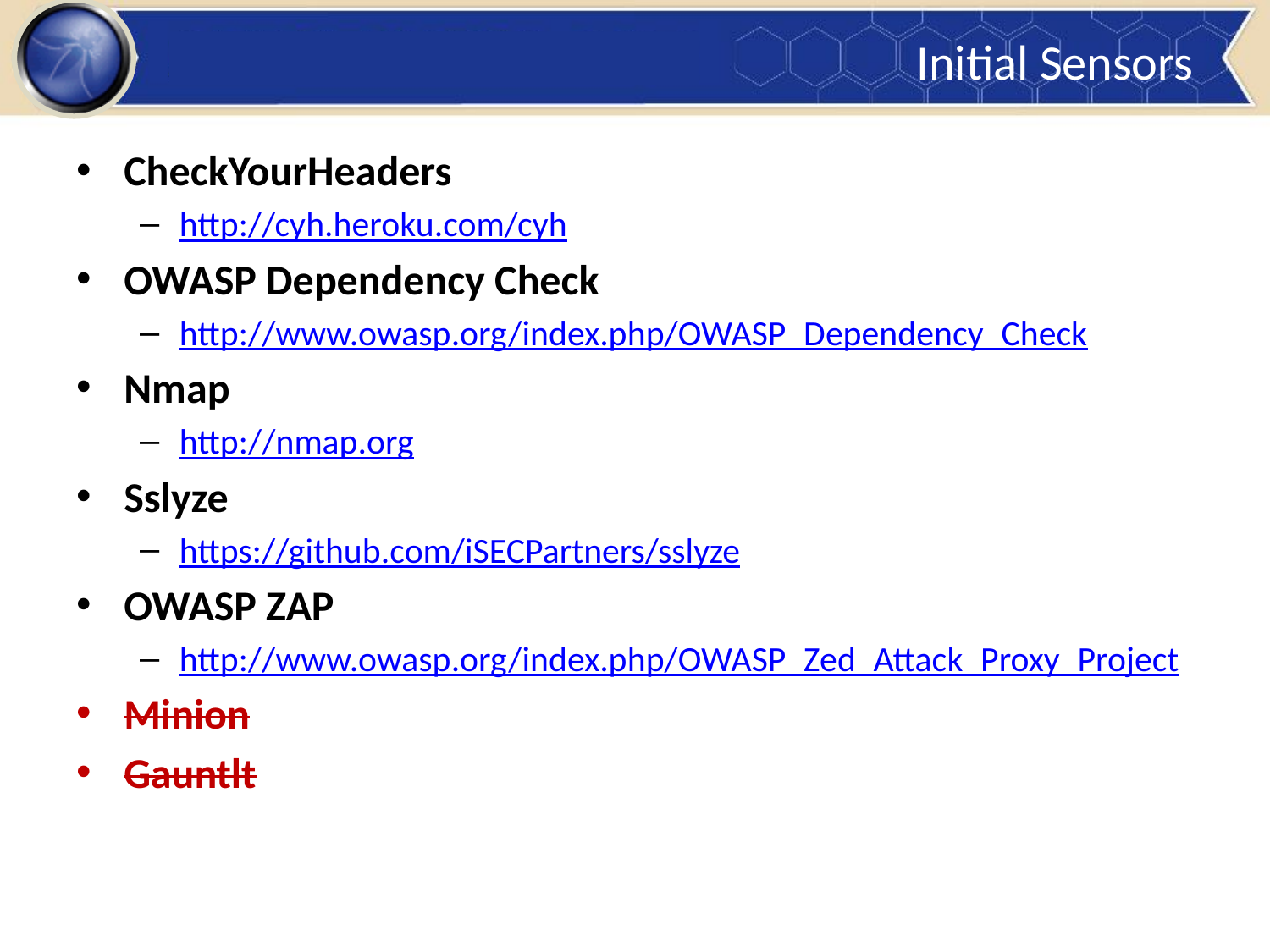

# Initial Sensors
CheckYourHeaders
http://cyh.heroku.com/cyh
OWASP Dependency Check
http://www.owasp.org/index.php/OWASP_Dependency_Check
Nmap
http://nmap.org
Sslyze
https://github.com/iSECPartners/sslyze
OWASP ZAP
http://www.owasp.org/index.php/OWASP_Zed_Attack_Proxy_Project
Minion
Gauntlt